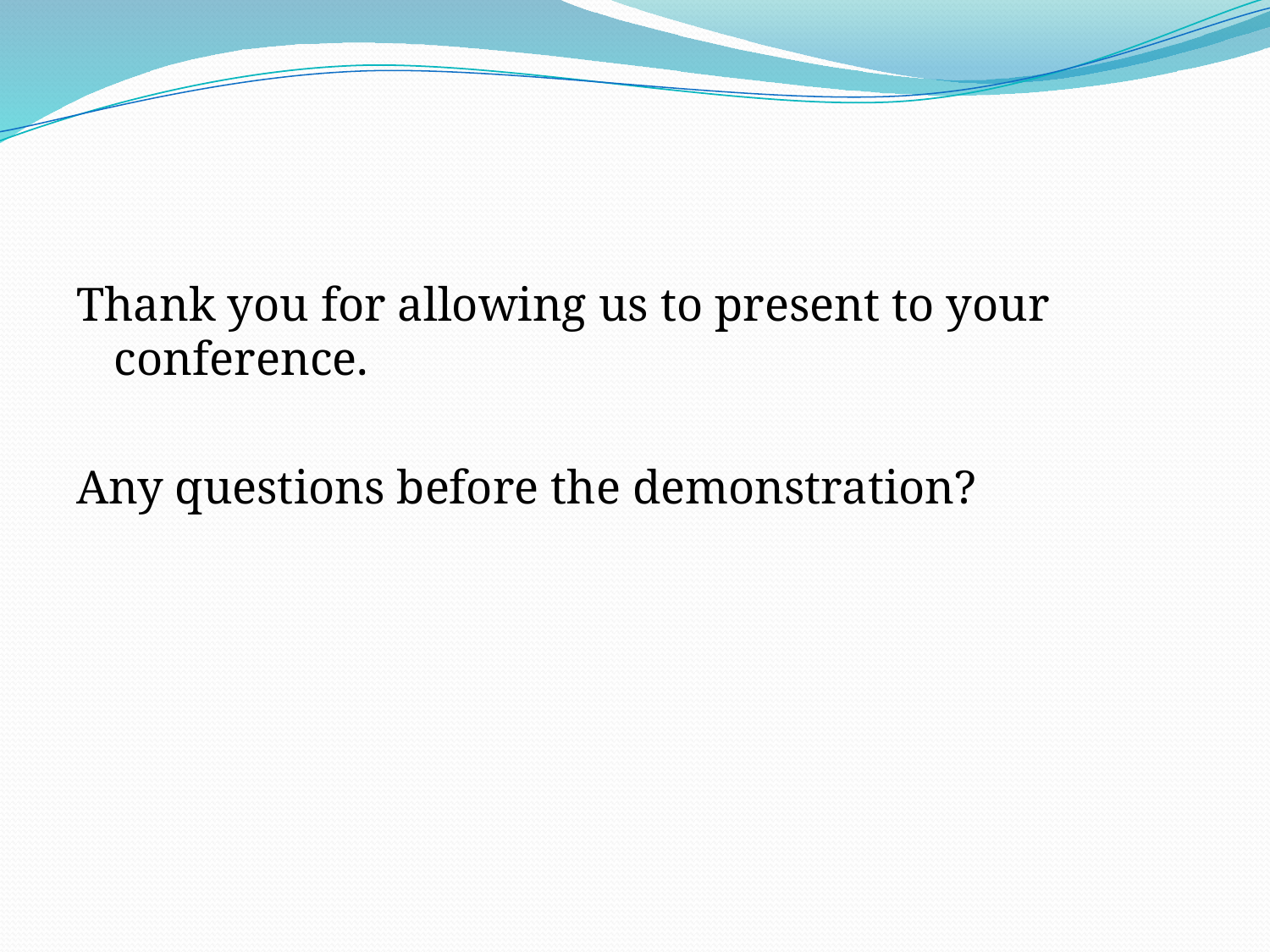

#
Thank you for allowing us to present to your conference.

Any questions before the demonstration?